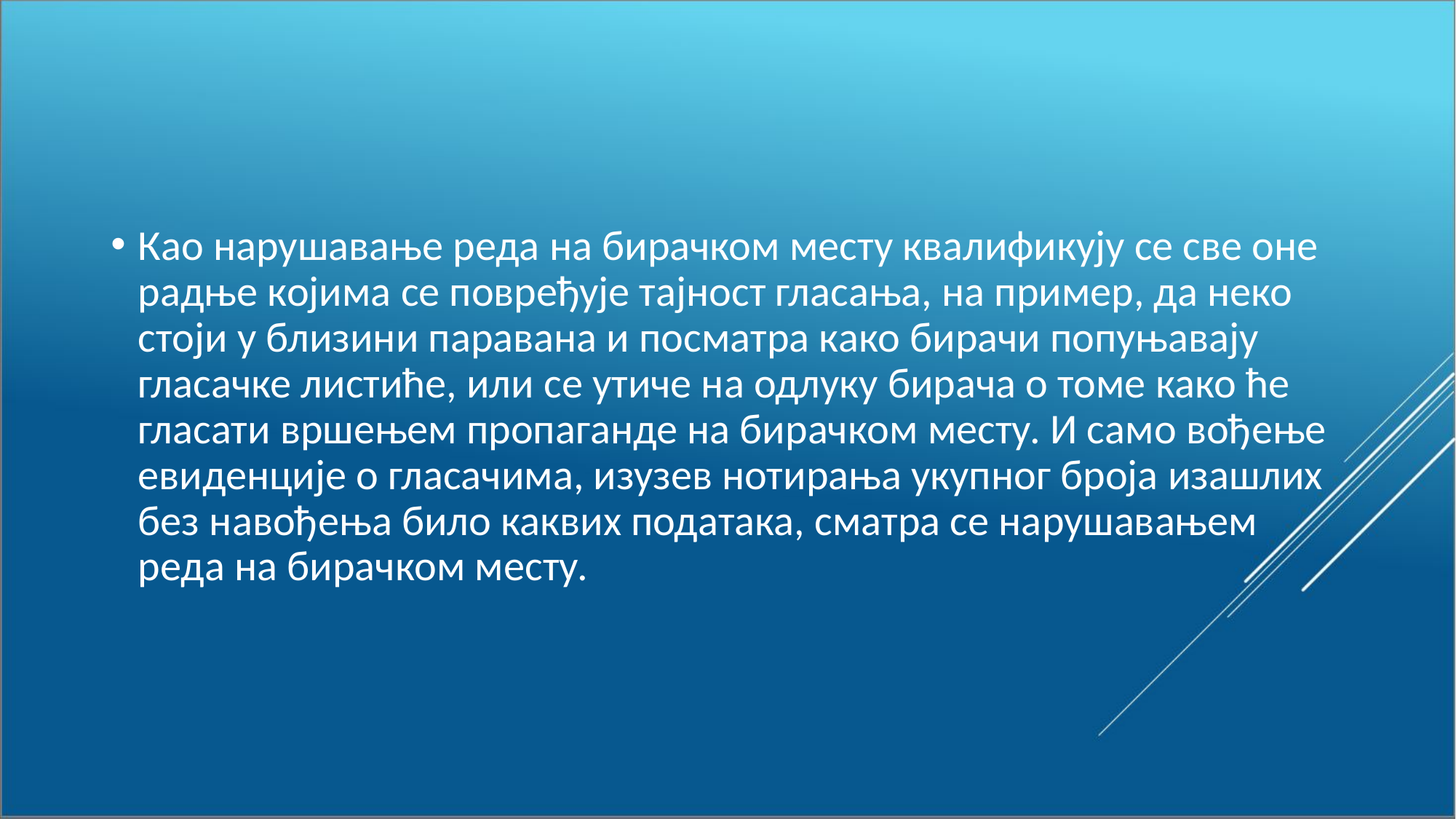

Као нарушавање реда на бирачком месту квалификују се све оне радње којима се повређује тајност гласања, на пример, да неко стоји у близини паравана и посматра како бирачи попуњавају гласачке листиће, или се утиче на одлуку бирача о томе како ће гласати вршењем пропаганде на бирачком месту. И само вођење евиденције о гласачима, изузев нотирања укупног броја изашлих без навођења било каквих података, сматра се нарушавањем реда на бирачком месту.